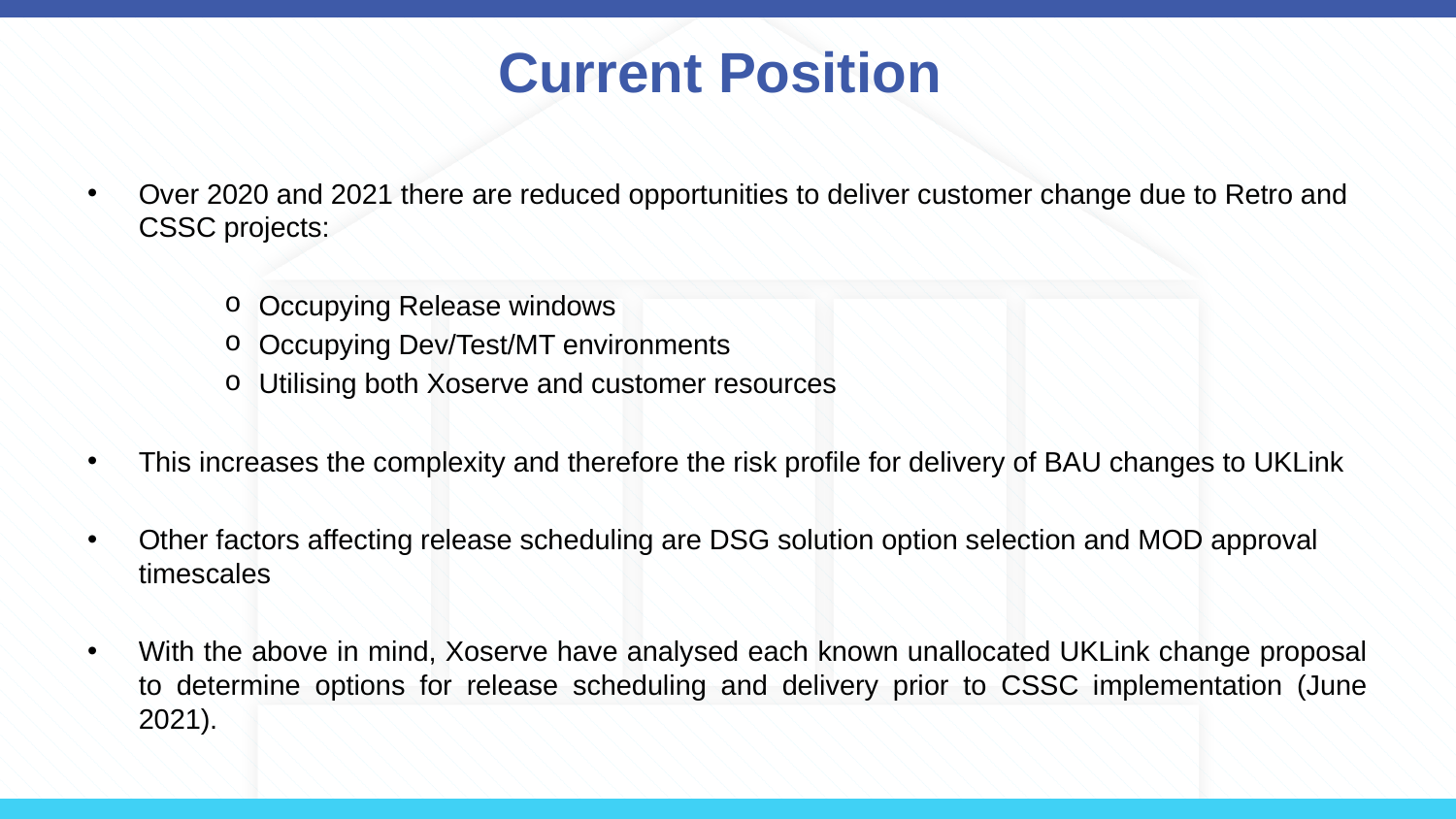

# Current Position
Over 2020 and 2021 there are reduced opportunities to deliver customer change due to Retro and CSSC projects:

Occupying Release windows
Occupying Dev/Test/MT environments
Utilising both Xoserve and customer resources

This increases the complexity and therefore the risk profile for delivery of BAU changes to UKLink

Other factors affecting release scheduling are DSG solution option selection and MOD approval timescales

With the above in mind, Xoserve have analysed each known unallocated UKLink change proposal to determine options for release scheduling and delivery prior to CSSC implementation (June 2021).